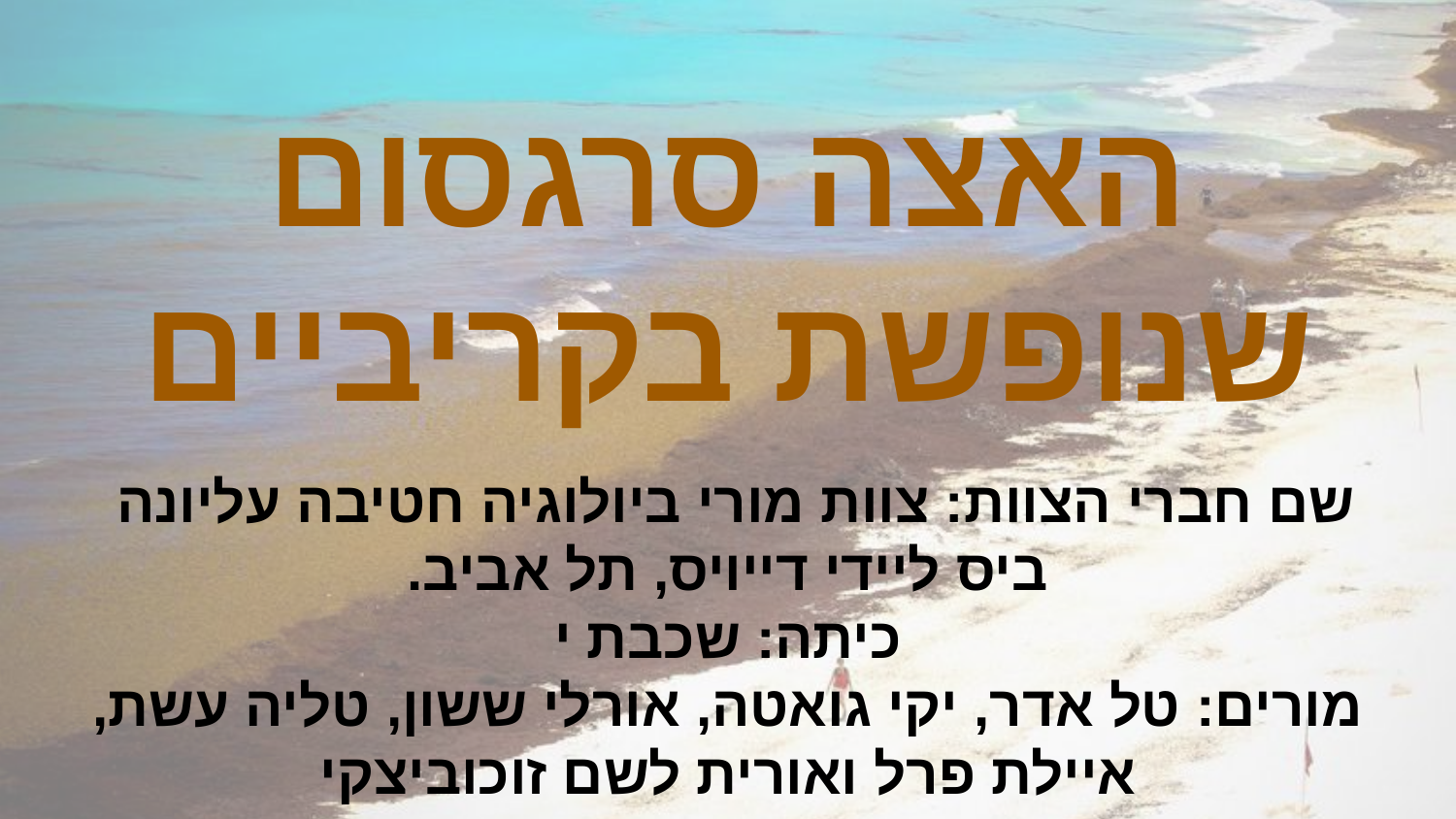

# האצה סרגסום שנופשת בקריביים
שם חברי הצוות: צוות מורי ביולוגיה חטיבה עליונה
ביס ליידי דייויס, תל אביב.
כיתה: שכבת י
מורים: טל אדר, יקי גואטה, אורלי ששון, טליה עשת, איילת פרל ואורית לשם זוכוביצקי
תאריך: תשף